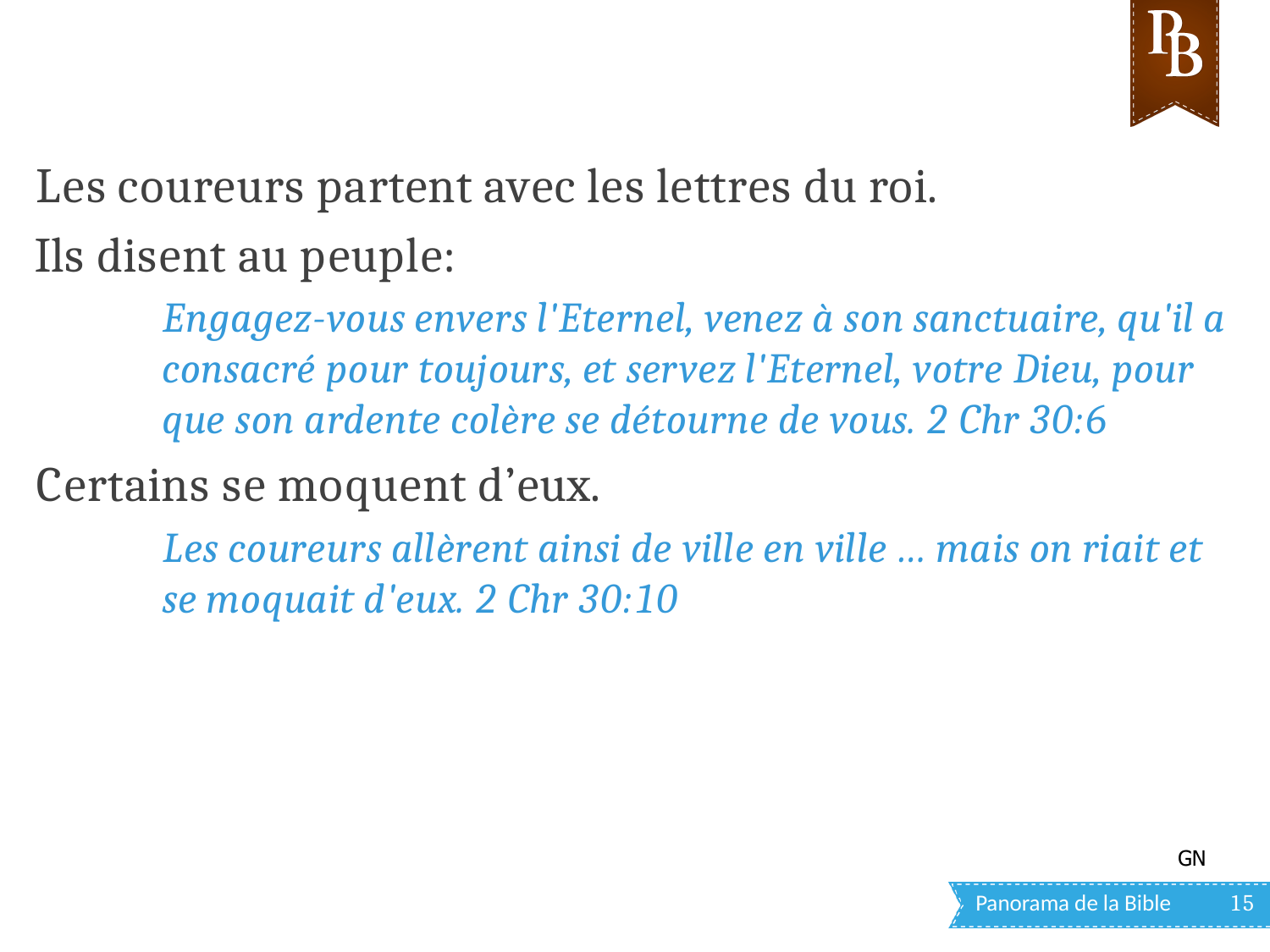

Les coureurs partent avec les lettres du roi.
Ils disent au peuple:
Engagez-vous envers l'Eternel, venez à son sanctuaire, qu'il a consacré pour toujours, et servez l'Eternel, votre Dieu, pour que son ardente colère se détourne de vous. 2 Chr 30:6
Certains se moquent d’eux.
Les coureurs allèrent ainsi de ville en ville … mais on riait et se moquait d'eux. 2 Chr 30:10
GN